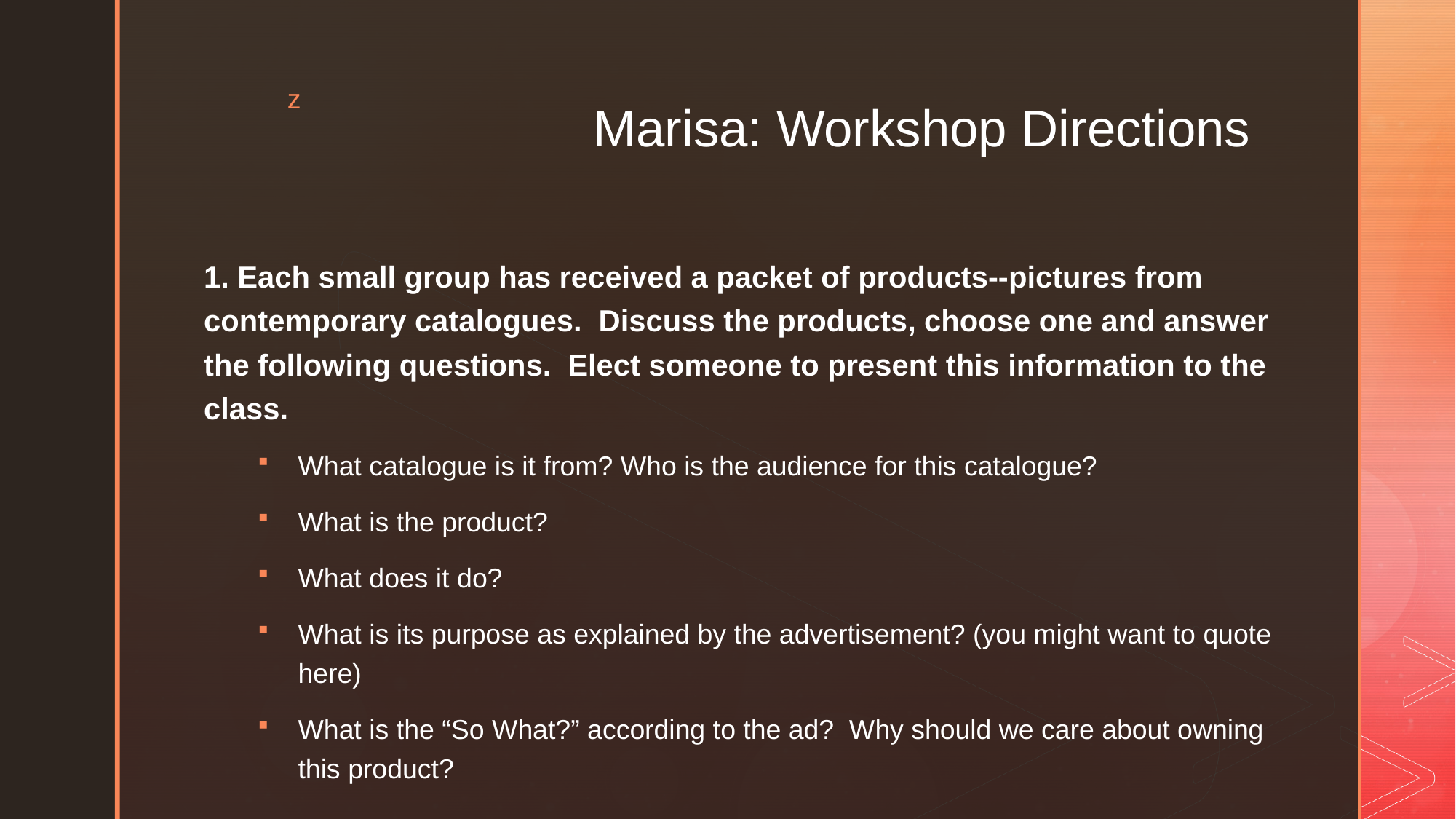

# Marisa: Workshop Directions
1. Each small group has received a packet of products--pictures from contemporary catalogues.  Discuss the products, choose one and answer the following questions.  Elect someone to present this information to the class.
What catalogue is it from? Who is the audience for this catalogue?
What is the product?
What does it do?
What is its purpose as explained by the advertisement? (you might want to quote here)
What is the “So What?” according to the ad?  Why should we care about owning this product?